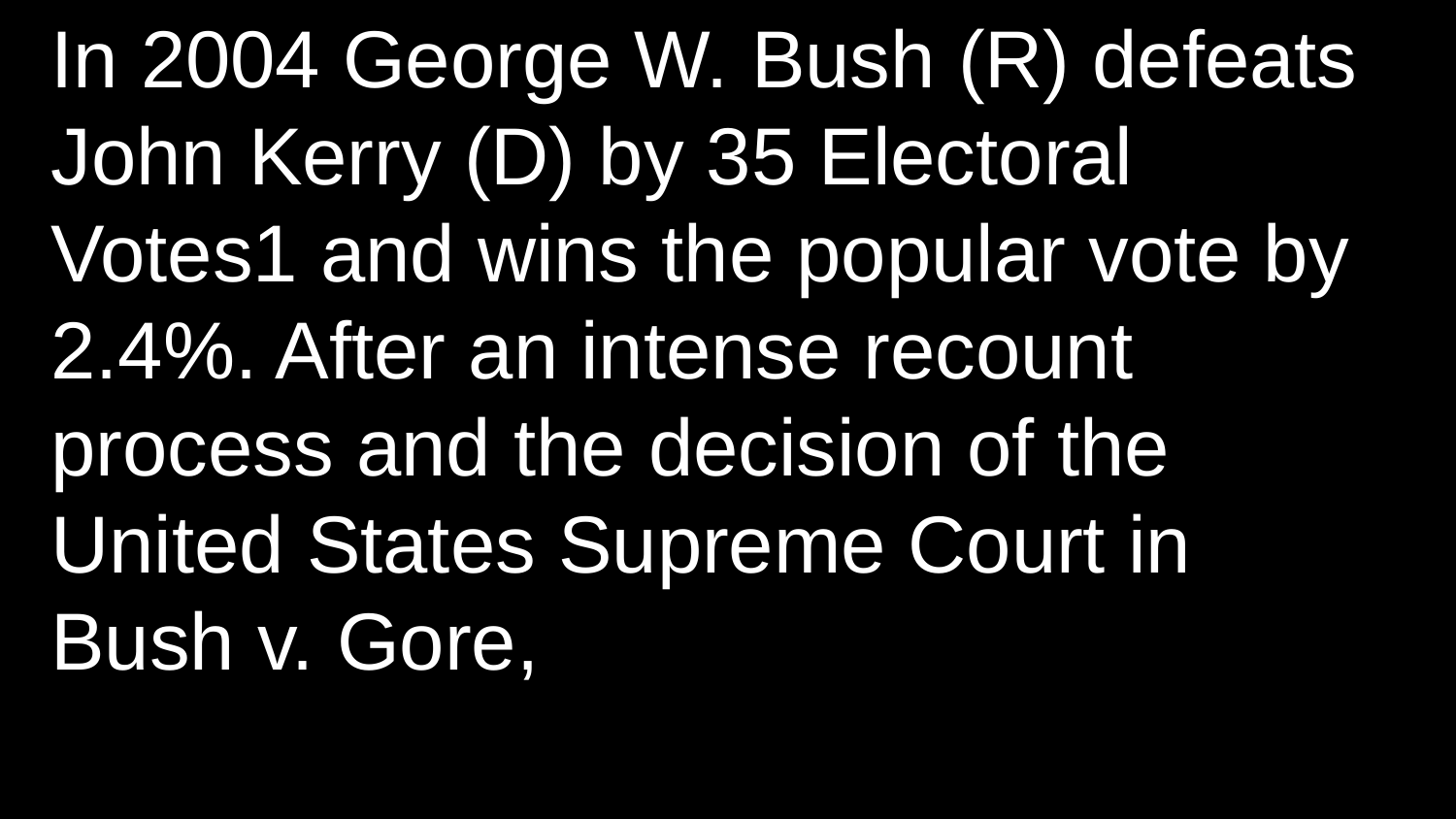

In 2004 George W. Bush (R) defeats John Kerry (D) by 35 Electoral Votes1 and wins the popular vote by 2.4%. After an intense recount process and the decision of the United States Supreme Court in Bush v. Gore,